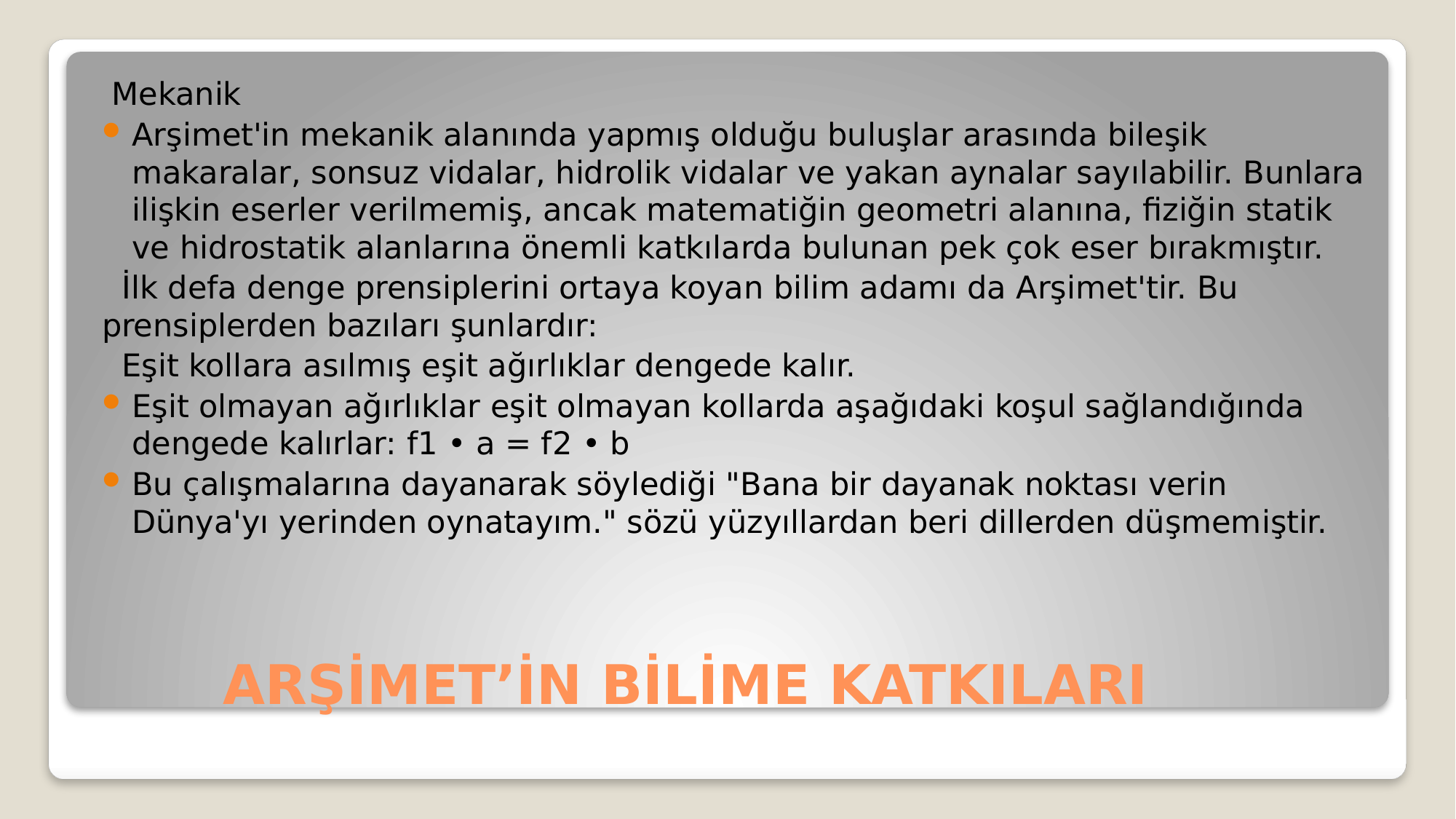

Mekanik
Arşimet'in mekanik alanında yapmış olduğu buluşlar arasında bileşik makaralar, sonsuz vidalar, hidrolik vidalar ve yakan aynalar sayılabilir. Bunlara ilişkin eserler verilmemiş, ancak matematiğin geometri alanına, fiziğin statik ve hidrostatik alanlarına önemli katkılarda bulunan pek çok eser bırakmıştır.
  İlk defa denge prensiplerini ortaya koyan bilim adamı da Arşimet'tir. Bu prensiplerden bazıları şunlardır:
  Eşit kollara asılmış eşit ağırlıklar dengede kalır.
Eşit olmayan ağırlıklar eşit olmayan kollarda aşağıdaki koşul sağlandığında dengede kalırlar: f1 • a = f2 • b
Bu çalışmalarına dayanarak söylediği "Bana bir dayanak noktası verin Dünya'yı yerinden oynatayım." sözü yüzyıllardan beri dillerden düşmemiştir.
# ARŞİMET’İN BİLİME KATKILARI